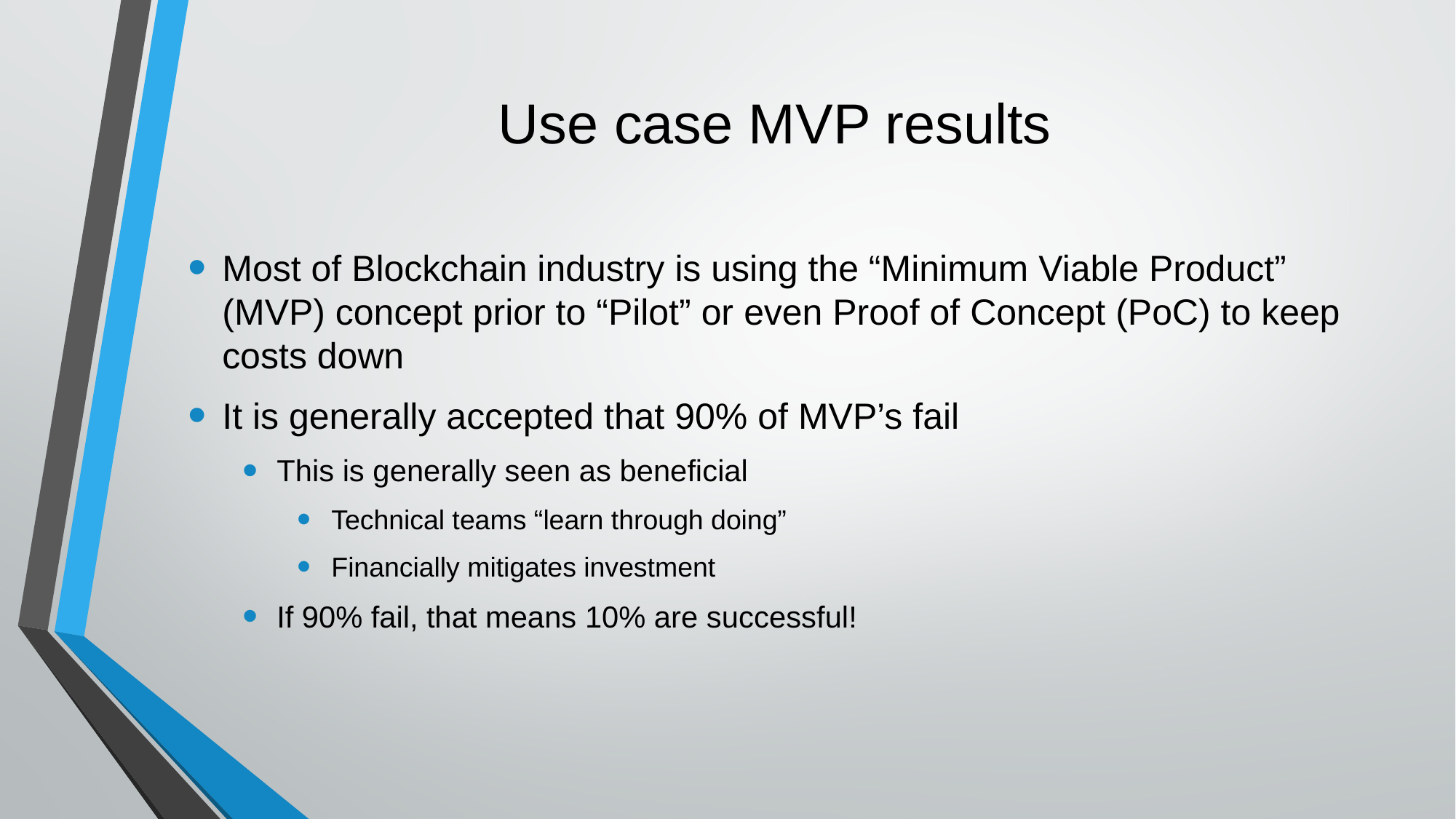

# Use case MVP results
Most of Blockchain industry is using the “Minimum Viable Product” (MVP) concept prior to “Pilot” or even Proof of Concept (PoC) to keep costs down
It is generally accepted that 90% of MVP’s fail
This is generally seen as beneficial
Technical teams “learn through doing”
Financially mitigates investment
If 90% fail, that means 10% are successful!